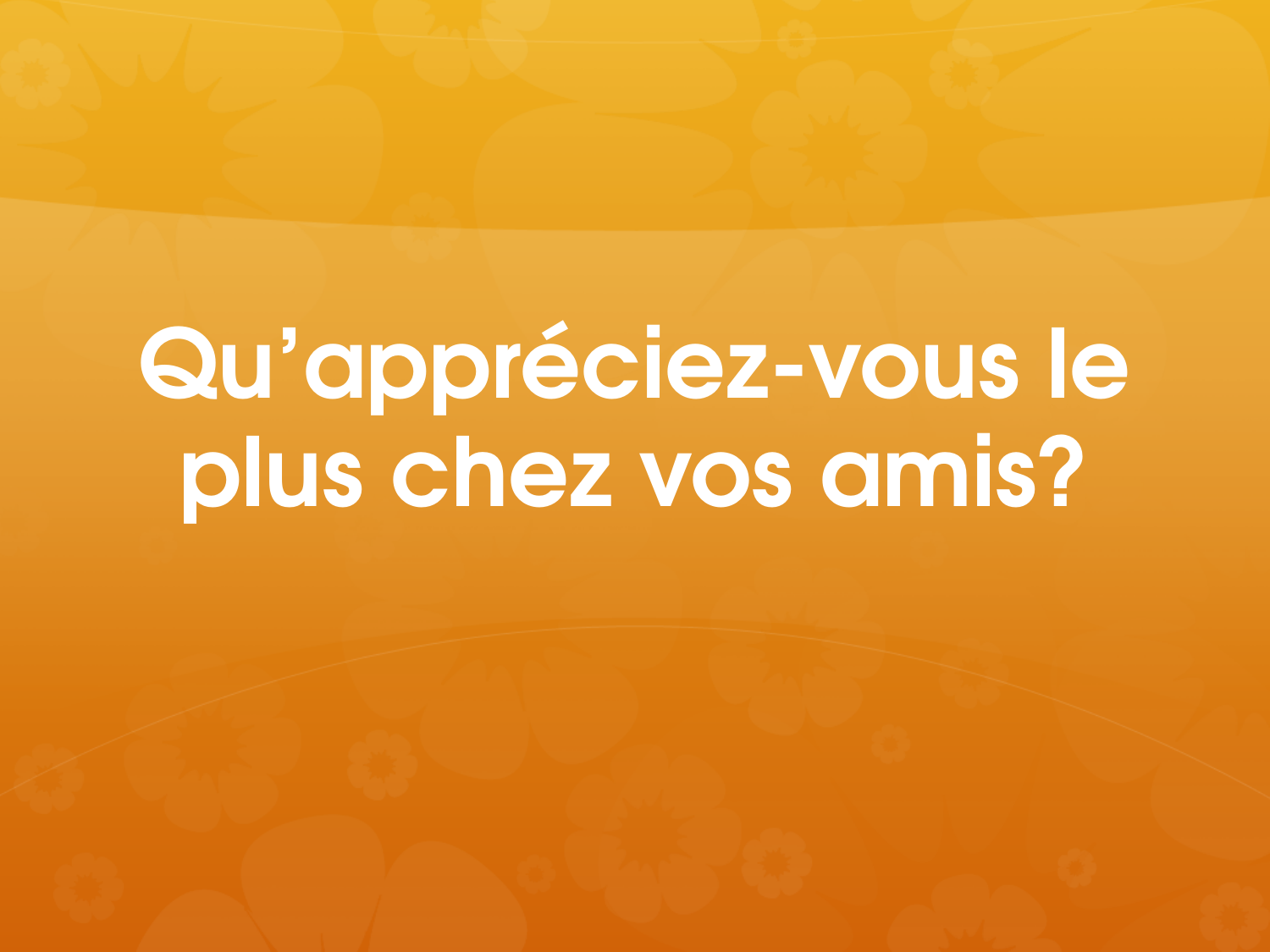

# Qu’appréciez-vous le plus chez vos amis?